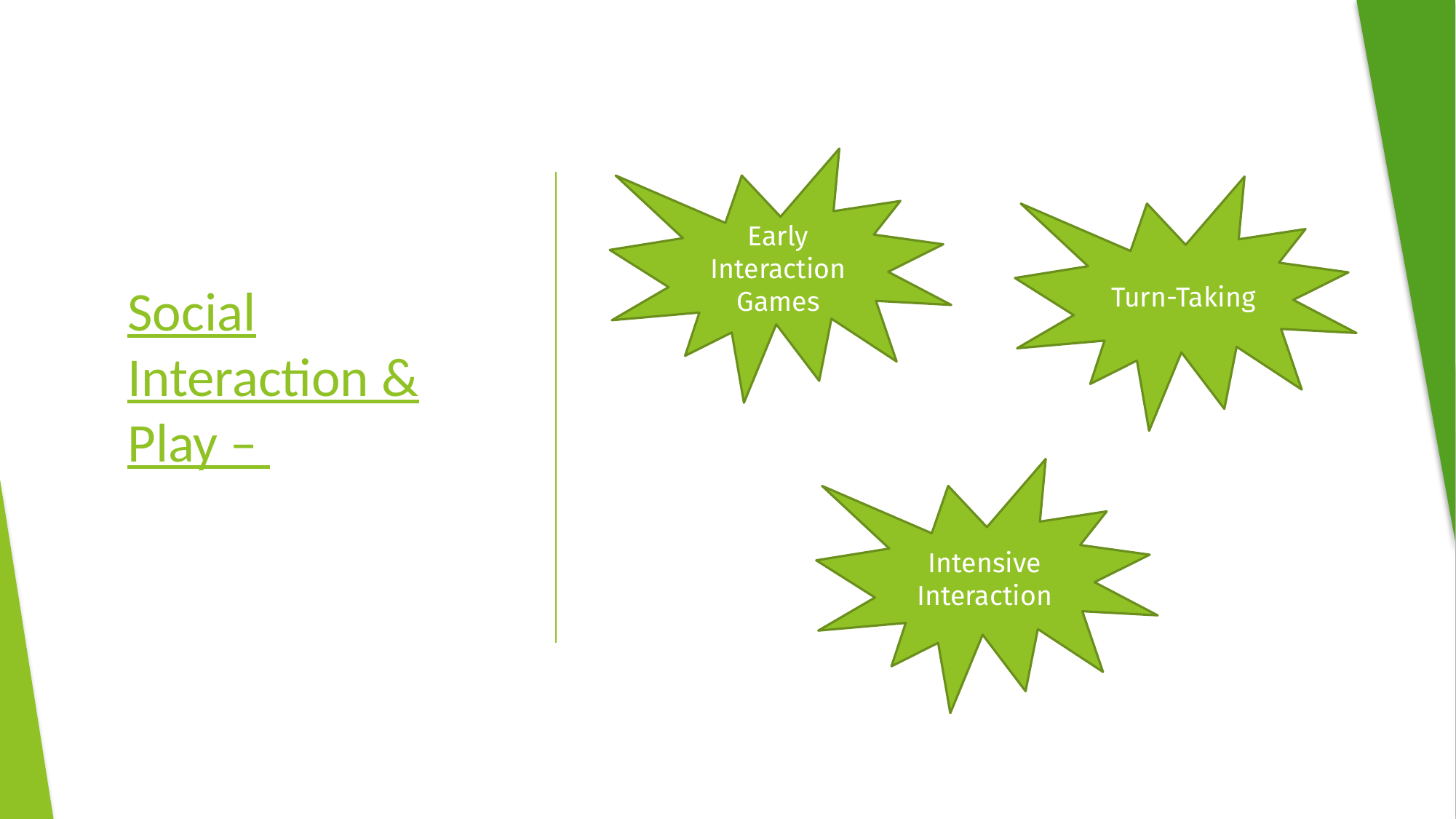

# Social Interaction & Play –
Early Interaction Games
Turn-Taking
Intensive Interaction